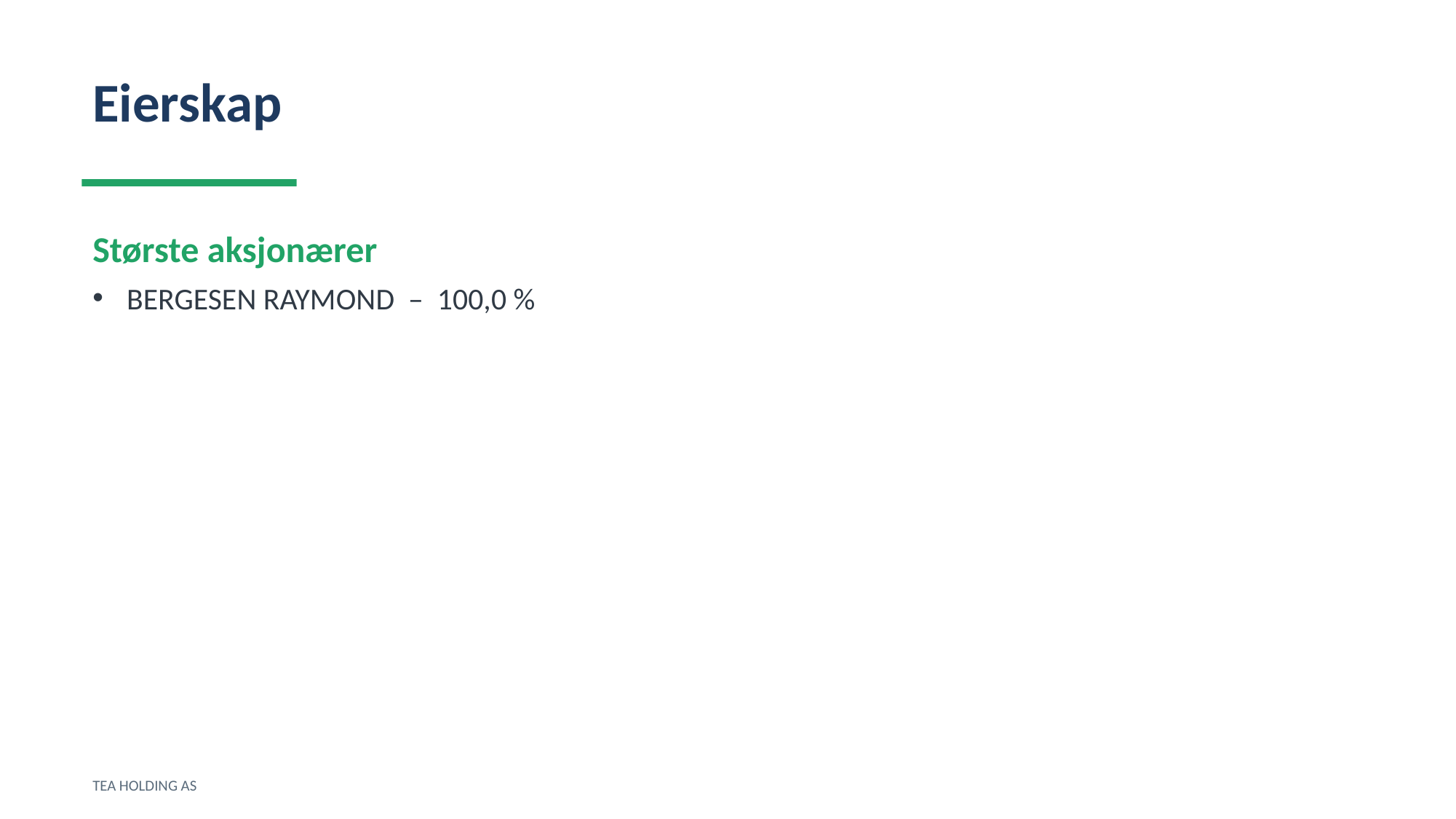

Eierskap

Største aksjonærer
BERGESEN RAYMOND  –  100,0 %
TEA HOLDING AS